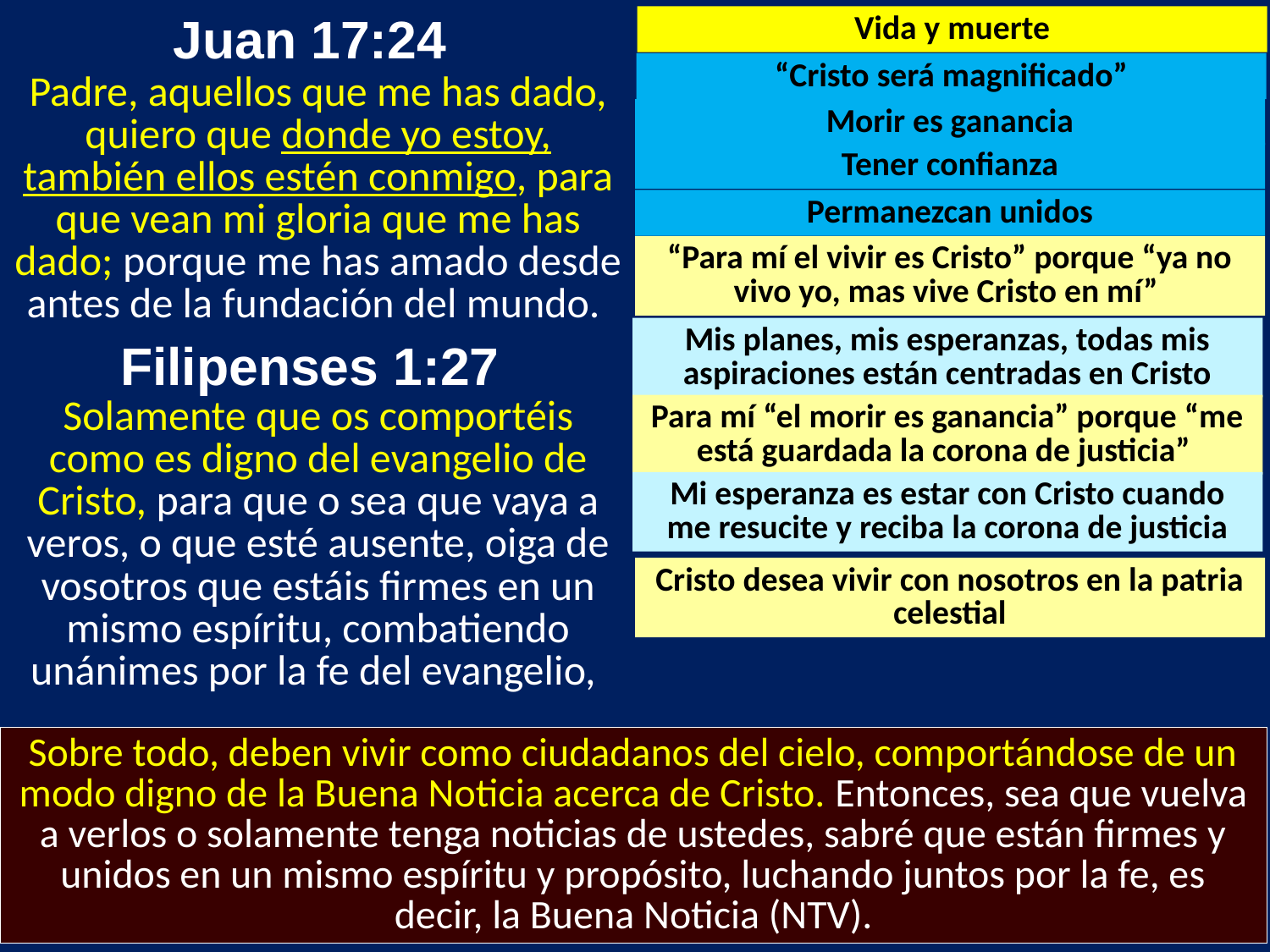

Juan 17:24
Vida y muerte
“Cristo será magnificado”
Padre, aquellos que me has dado, quiero que donde yo estoy, también ellos estén conmigo, para que vean mi gloria que me has dado; porque me has amado desde antes de la fundación del mundo.
Morir es ganancia
Tener confianza
Permanezcan unidos
“Para mí el vivir es Cristo” porque “ya no vivo yo, mas vive Cristo en mí”
Mis planes, mis esperanzas, todas mis aspiraciones están centradas en Cristo
Filipenses 1:27
Solamente que os comportéis como es digno del evangelio de Cristo, para que o sea que vaya a veros, o que esté ausente, oiga de vosotros que estáis firmes en un mismo espíritu, combatiendo unánimes por la fe del evangelio,
Para mí “el morir es ganancia” porque “me está guardada la corona de justicia”
Mi esperanza es estar con Cristo cuando me resucite y reciba la corona de justicia
Cristo desea vivir con nosotros en la patria celestial
Sobre todo, deben vivir como ciudadanos del cielo, comportándose de un modo digno de la Buena Noticia acerca de Cristo. Entonces, sea que vuelva a verlos o solamente tenga noticias de ustedes, sabré que están firmes y unidos en un mismo espíritu y propósito, luchando juntos por la fe, es decir, la Buena Noticia (NTV).